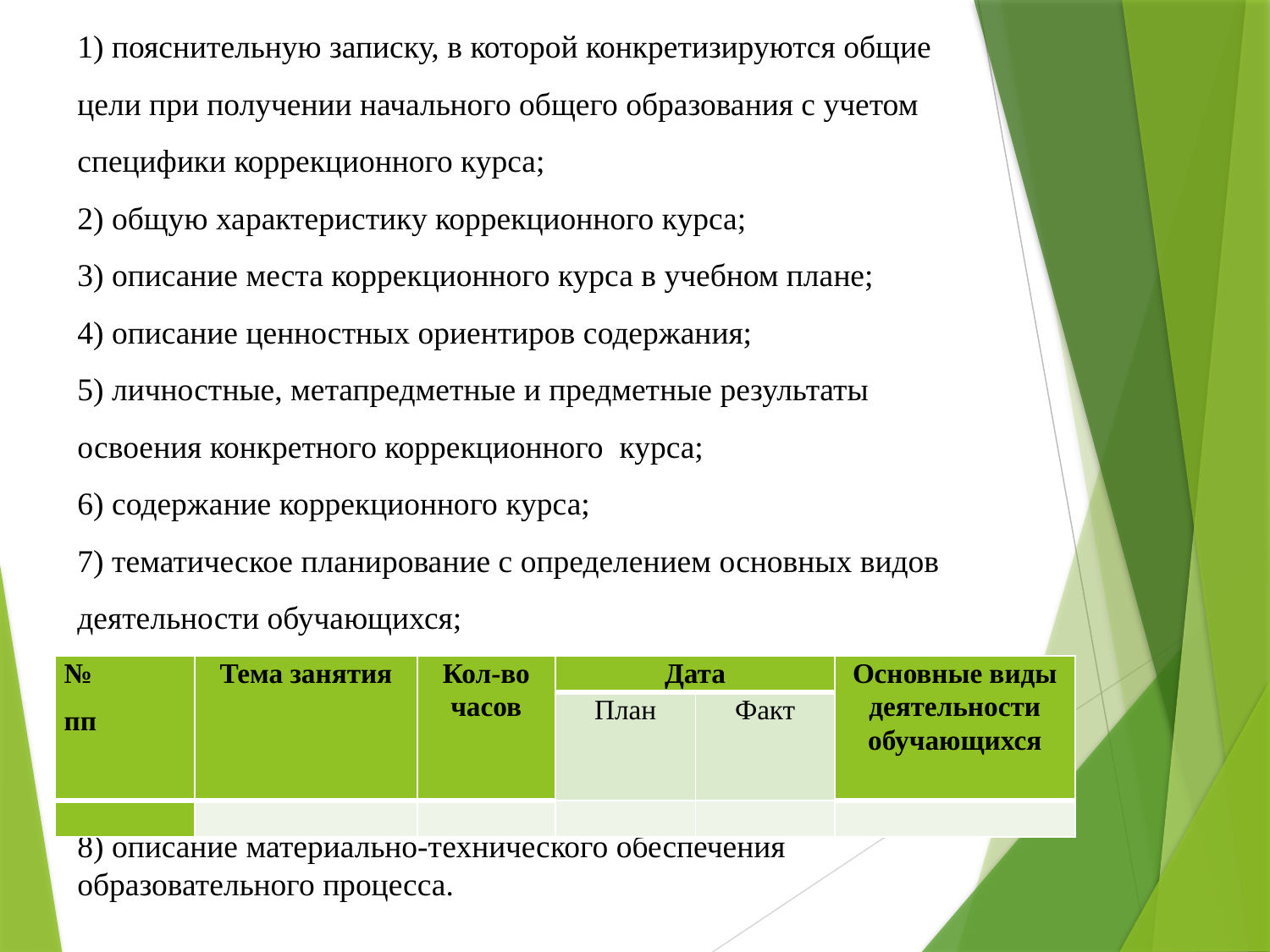

1) пояснительную записку, в которой конкретизируются общие цели при получении начального общего образования с учетом специфики коррекционного курса;
2) общую характеристику коррекционного курса;
3) описание места коррекционного курса в учебном плане;
4) описание ценностных ориентиров содержания;
5) личностные, метапредметные и предметные результаты освоения конкретного коррекционного  курса;
6) содержание коррекционного курса;
7) тематическое планирование с определением основных видов деятельности обучающихся;

8) описание материально-технического обеспечения образовательного процесса.
| № пп | Тема занятия | Кол-во часов | Дата |  | Основные виды деятельности обучающихся |
| --- | --- | --- | --- | --- | --- |
|  |  |  | План | Факт |  |
|  |  |  |  |  |  |